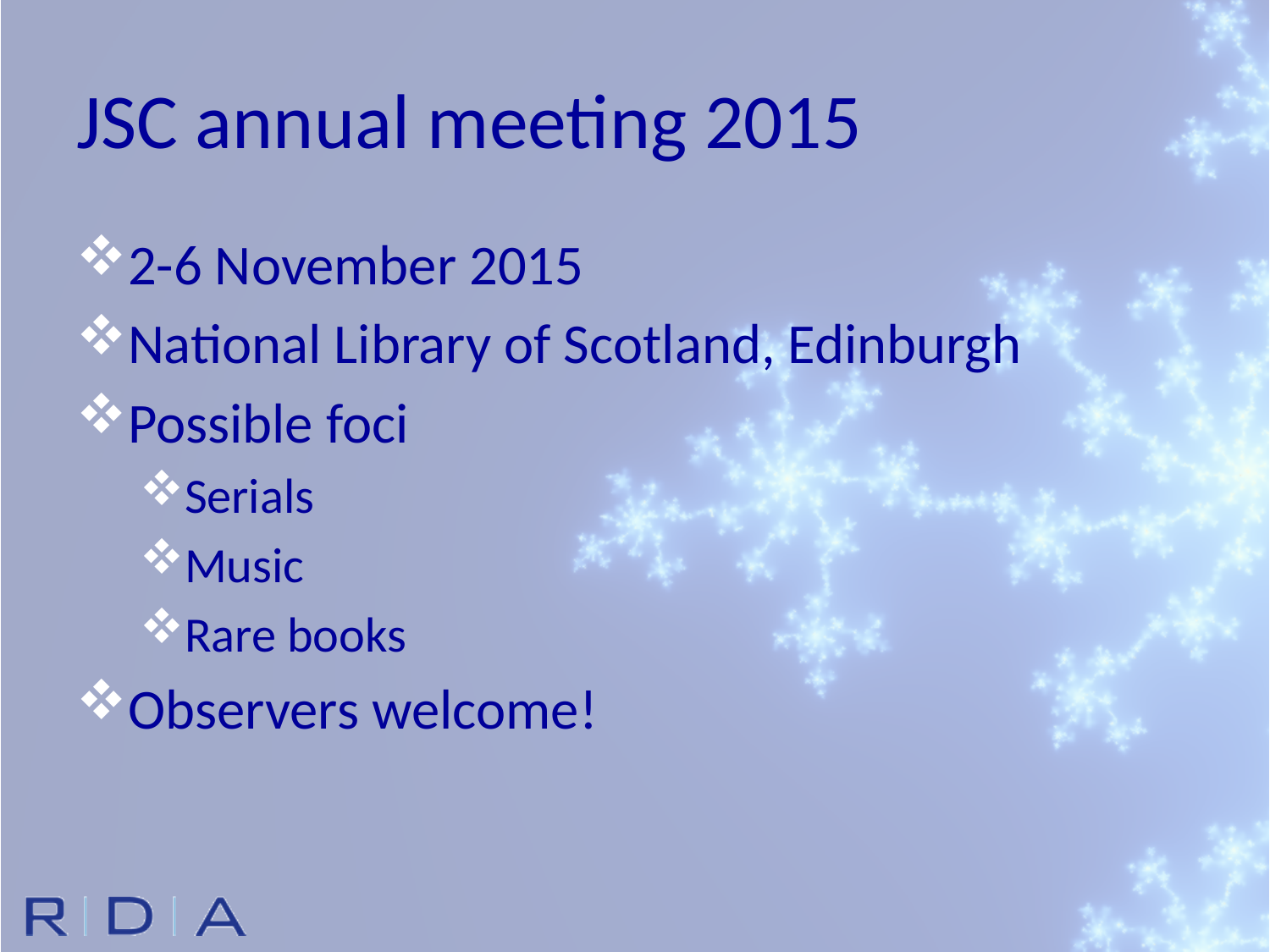

# JSC annual meeting 2015
2-6 November 2015
National Library of Scotland, Edinburgh
Possible foci
Serials
Music
Rare books
Observers welcome!